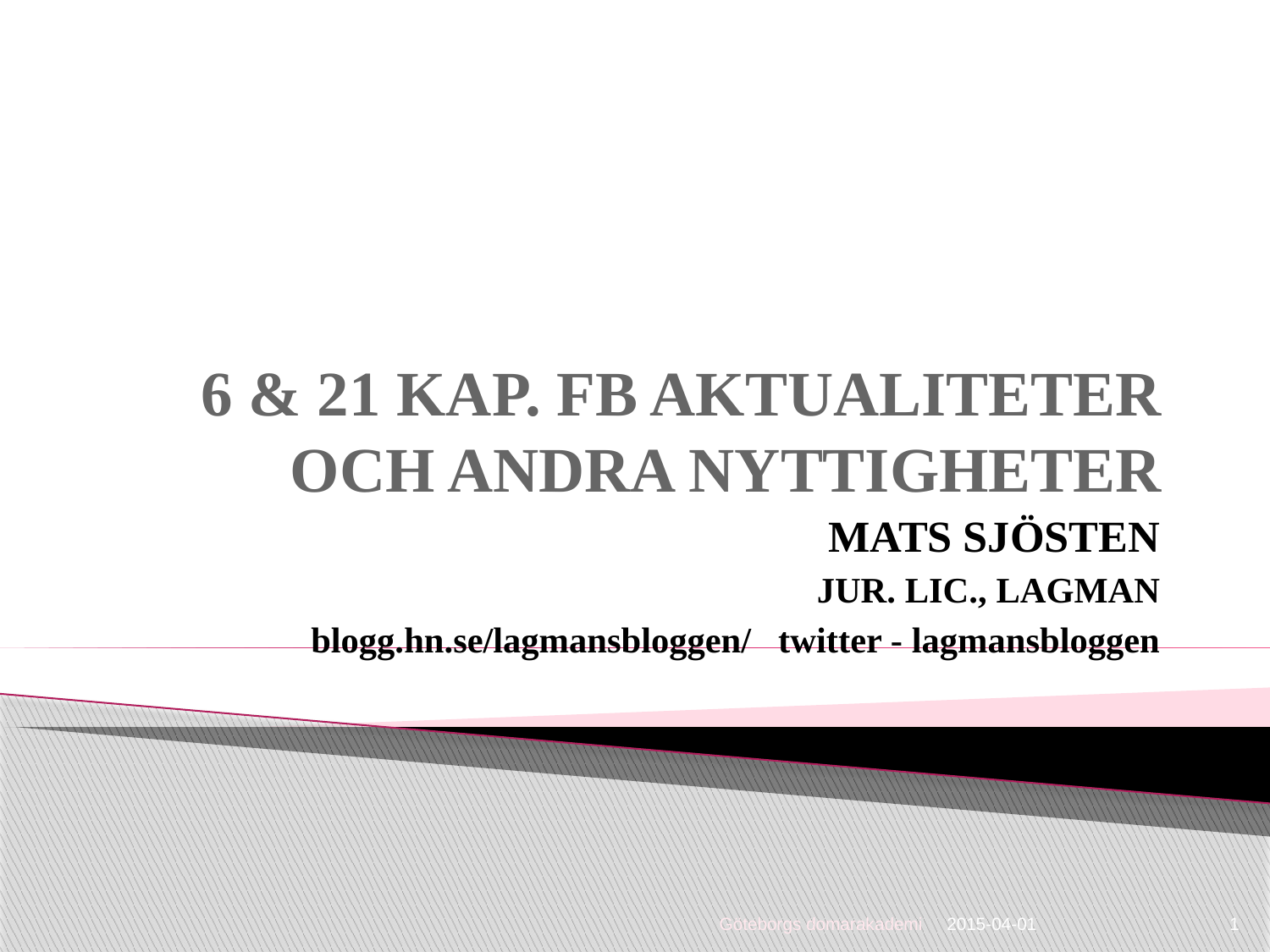

# 6 & 21 KAP. FB AKTUALITETER OCH ANDRA NYTTIGHETER
		MATS SJÖSTEN
JUR. LIC., LAGMAN
blogg.hn.se/lagmansbloggen/   twitter - lagmansbloggen

Göteborgs domarakademi
2015-04-01
1